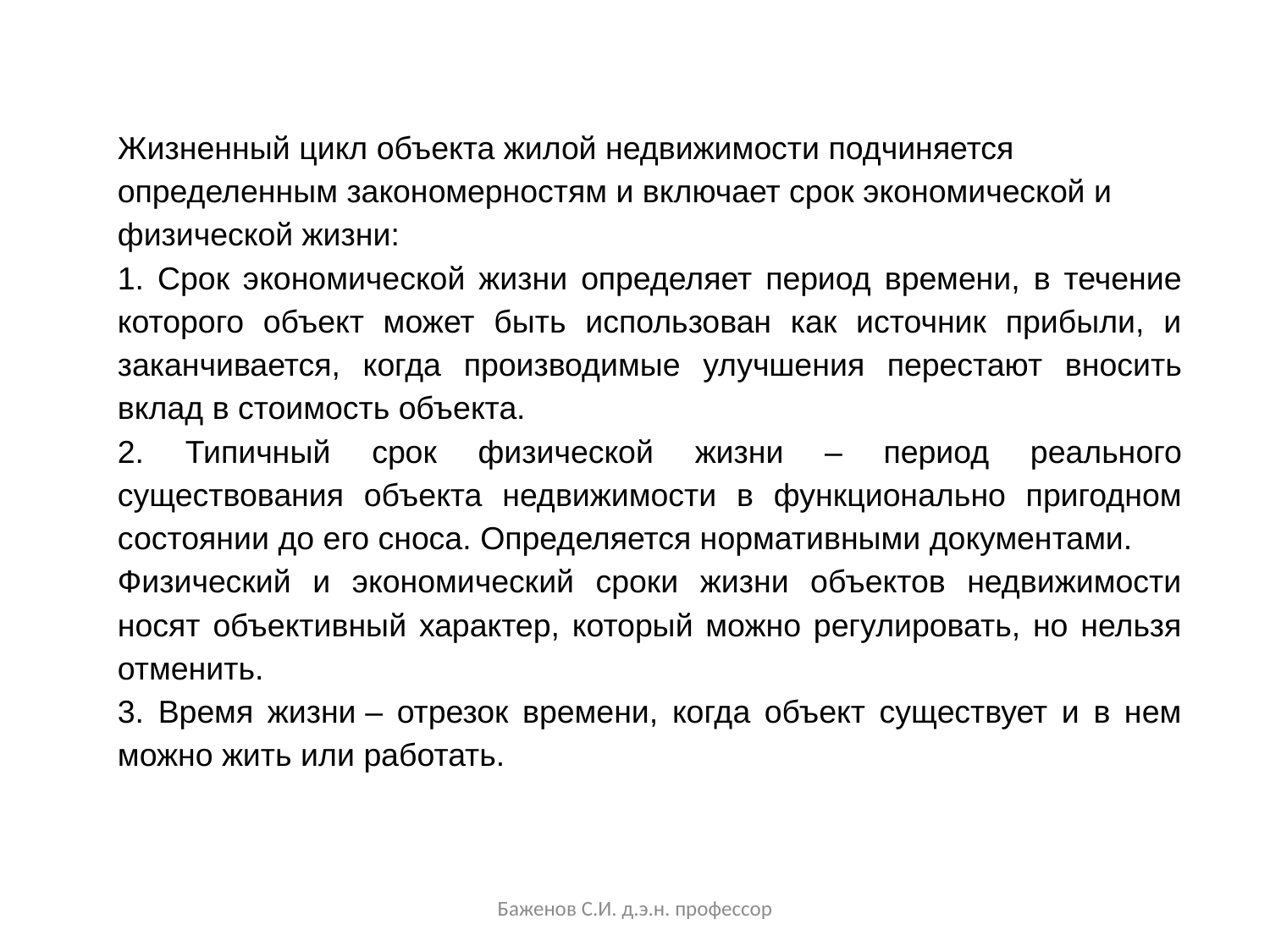

Жизненный цикл объекта жилой недвижимости подчиняется определенным закономерностям и включает срок экономической и физической жизни:
1. Срок экономической жизни определяет период времени, в течение которого объект может быть использован как источник прибыли, и заканчивается, когда производимые улучшения перестают вносить вклад в стоимость объекта.
2. Типичный срок физической жизни – период реального существования объекта недвижимости в функционально пригодном состоянии до его сноса. Определяется нормативными документами.
Физический и экономический сроки жизни объектов недвижимости носят объективный характер, который можно регулировать, но нельзя отменить.
3. Время жизни – отрезок времени, когда объект существует и в нем можно жить или работать.

Баженов С.И. д.э.н. профессор